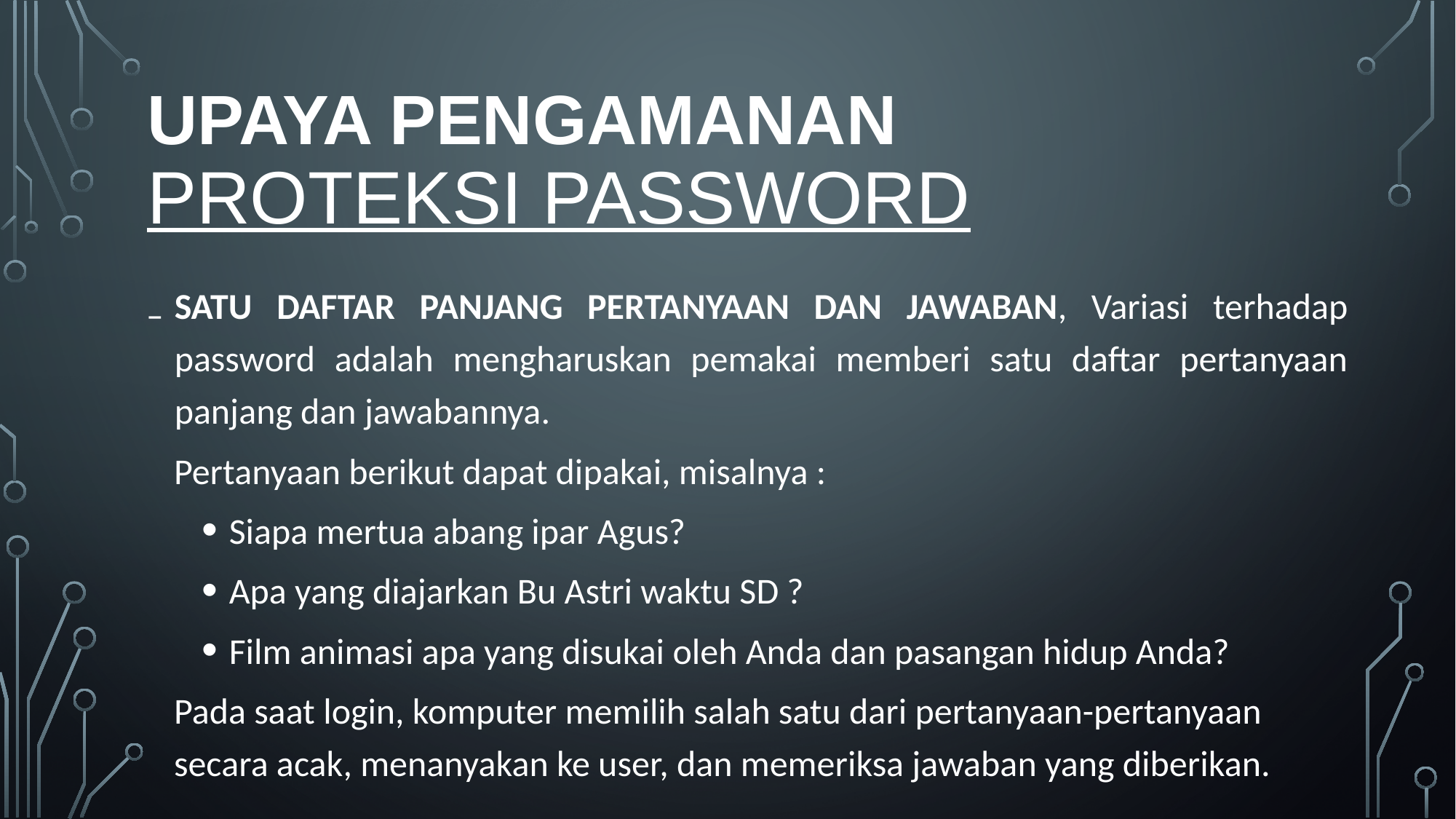

# UPAYA PENGAMANAN PROTEKSI PASSWORD
SATU DAFTAR PANJANG PERTANYAAN DAN JAWABAN, Variasi terhadap password adalah mengharuskan pemakai memberi satu daftar pertanyaan panjang dan jawabannya.
Pertanyaan berikut dapat dipakai, misalnya :
Siapa mertua abang ipar Agus?
Apa yang diajarkan Bu Astri waktu SD ?
Film animasi apa yang disukai oleh Anda dan pasangan hidup Anda?
Pada saat login, komputer memilih salah satu dari pertanyaan-pertanyaan secara acak, menanyakan ke user, dan memeriksa jawaban yang diberikan.